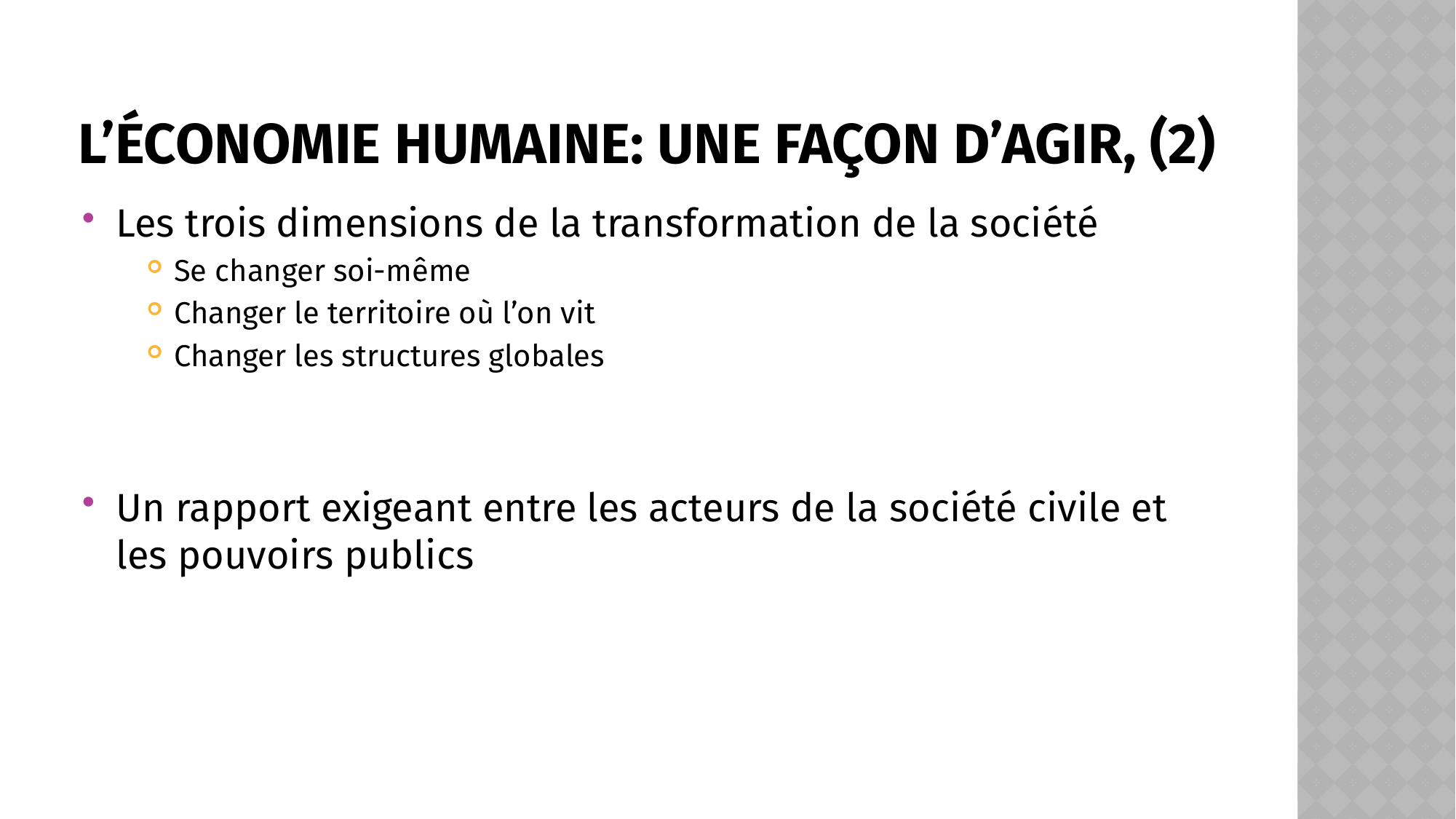

# L’économie humaine: une façon d’agir, (2)
Les trois dimensions de la transformation de la société
Se changer soi-même
Changer le territoire où l’on vit
Changer les structures globales

Un rapport exigeant entre les acteurs de la société civile et les pouvoirs publics